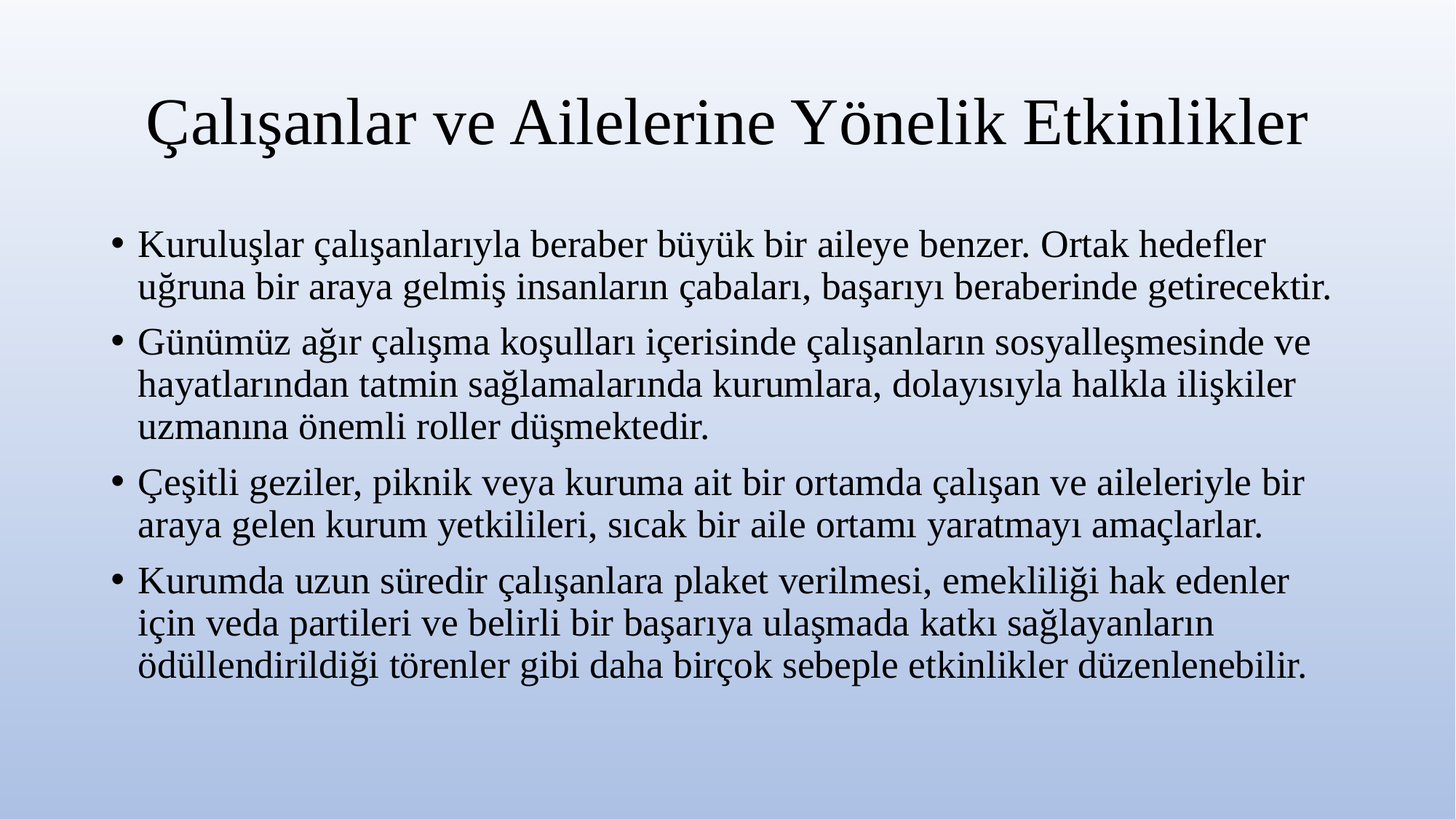

# Çalışanlar ve Ailelerine Yönelik Etkinlikler
Kuruluşlar çalışanlarıyla beraber büyük bir aileye benzer. Ortak hedefler uğruna bir araya gelmiş insanların çabaları, başarıyı beraberinde getirecektir.
Günümüz ağır çalışma koşulları içerisinde çalışanların sosyalleşmesinde ve hayatlarından tatmin sağlamalarında kurumlara, dolayısıyla halkla ilişkiler uzmanına önemli roller düşmektedir.
Çeşitli geziler, piknik veya kuruma ait bir ortamda çalışan ve aileleriyle bir araya gelen kurum yetkilileri, sıcak bir aile ortamı yaratmayı amaçlarlar.
Kurumda uzun süredir çalışanlara plaket verilmesi, emekliliği hak edenler için veda partileri ve belirli bir başarıya ulaşmada katkı sağlayanların ödüllendirildiği törenler gibi daha birçok sebeple etkinlikler düzenlenebilir.